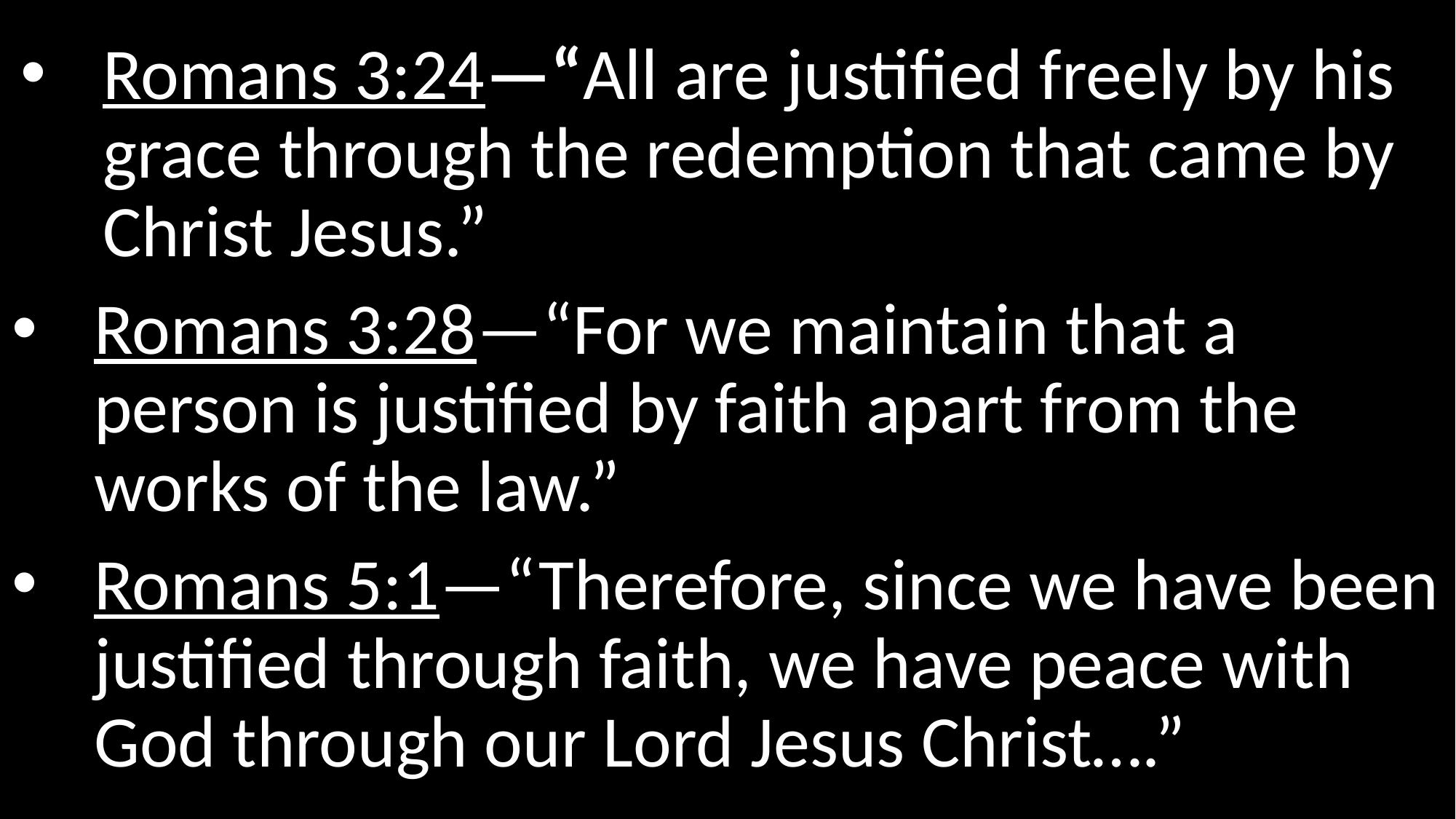

Romans 3:24—“All are justified freely by his grace through the redemption that came by Christ Jesus.”
Romans 3:28—“For we maintain that a person is justified by faith apart from the works of the law.”
Romans 5:1—“Therefore, since we have been justified through faith, we have peace with God through our Lord Jesus Christ….”